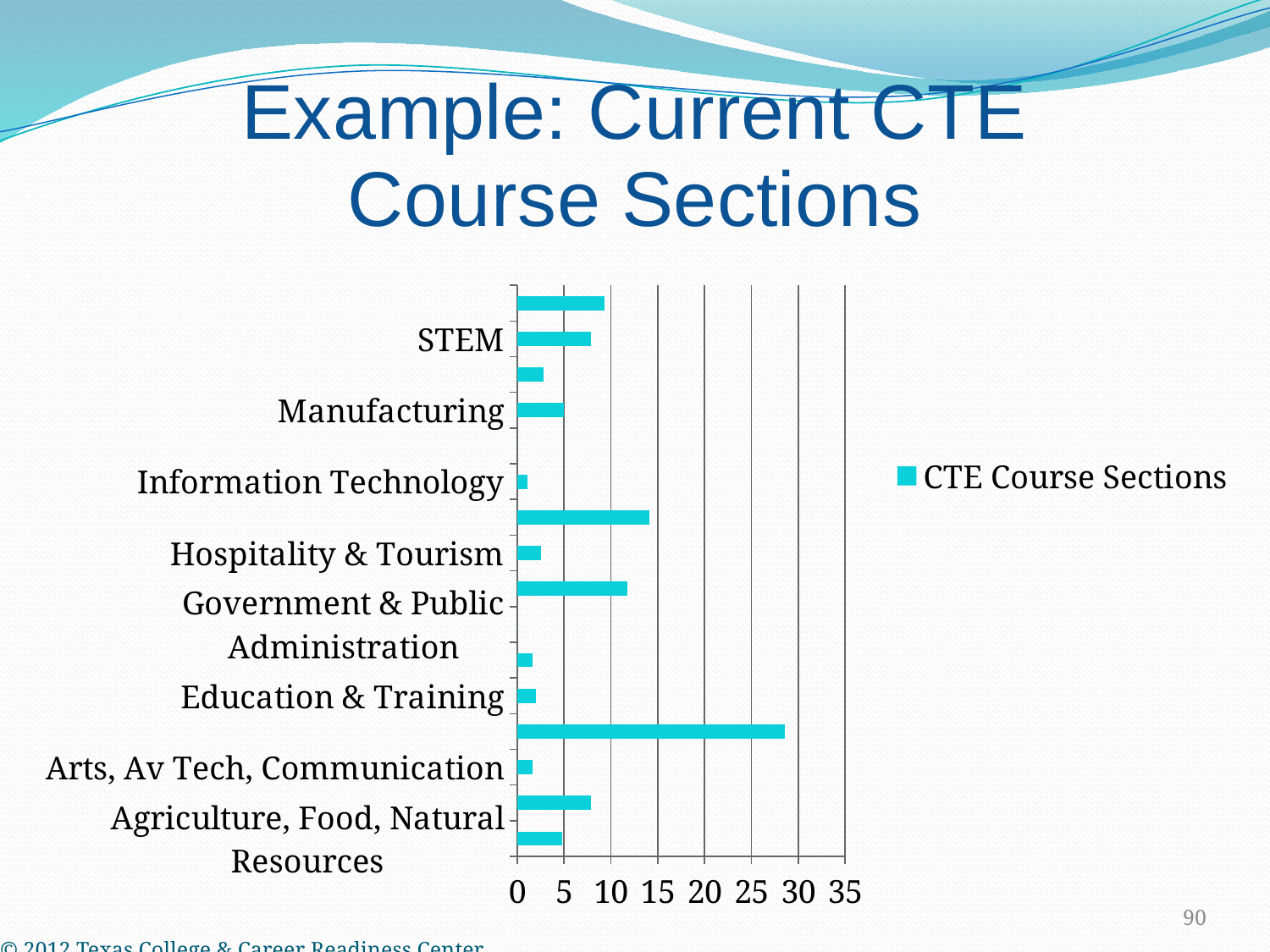

### Chart: Example: Current CTE Course Sections

| Category | CTE Course Sections |
|---|---|
| Agriculture, Food, Natural Resources | 4.8 |
| Architecture & Construction | 7.9 |
| Arts, Av Tech, Communication | 1.6 |
| Business, Management, Administration | 28.6 |
| Education & Training | 2.0 |
| Finance | 1.6 |
| Government & Public Administration | 0.0 |
| Health Science | 11.8 |
| Hospitality & Tourism | 2.5 |
| Human Services | 14.1 |
| Information Technology | 1.1 |
| Law, Public Safety, Corrections | 0.0 |
| Manufacturing | 5.0 |
| Marketing, Sales & Service | 2.8 |
| STEM | 7.9 |
| Transportations, Distribution, Logistics | 9.3 |
90
© 2012 Texas College & Career Readiness Center